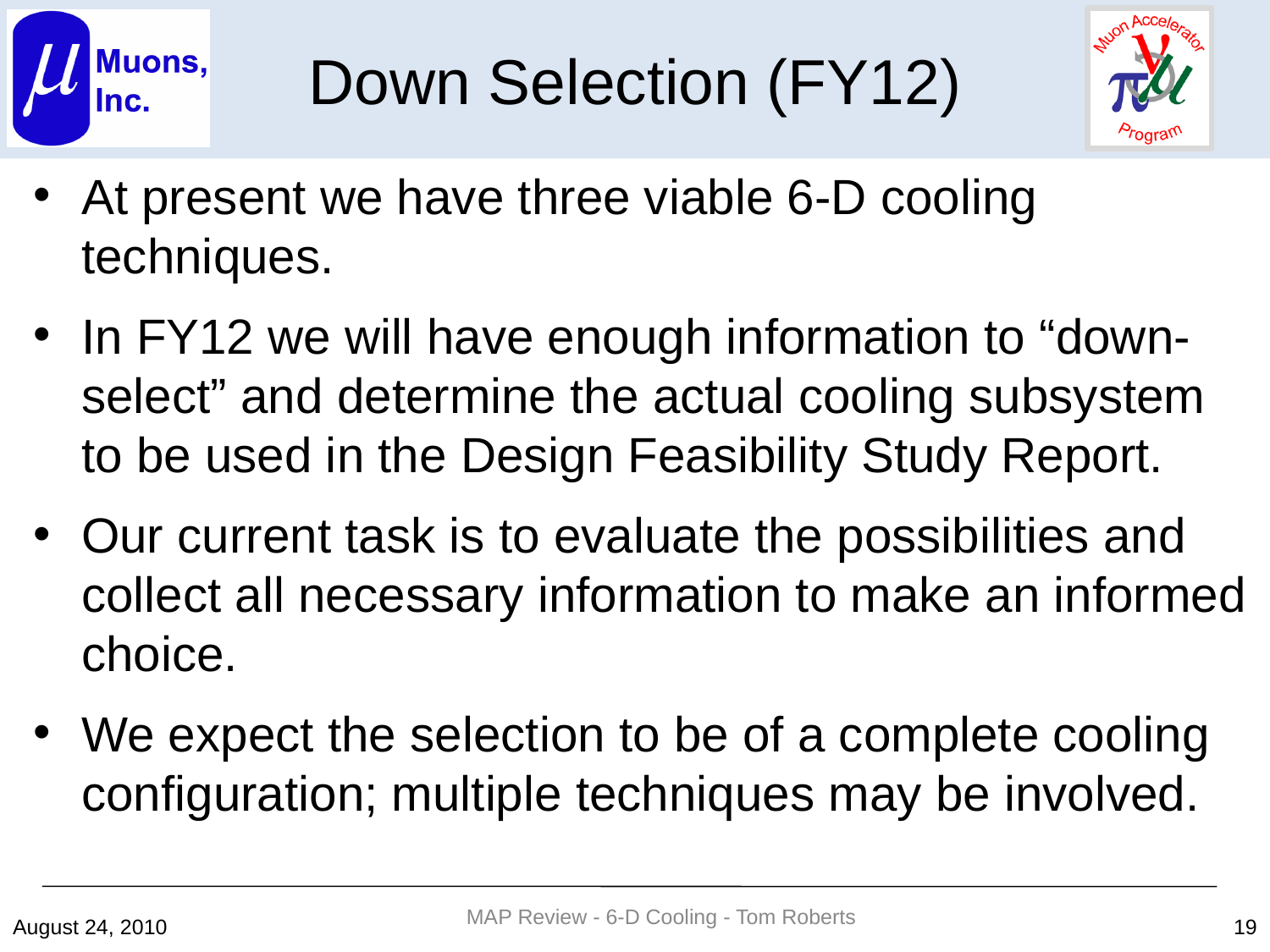

Down Selection (FY12)
At present we have three viable 6-D cooling techniques.

In FY12 we will have enough information to “down-select” and determine the actual cooling subsystem to be used in the Design Feasibility Study Report.

Our current task is to evaluate the possibilities and collect all necessary information to make an informed choice.

We expect the selection to be of a complete cooling configuration; multiple techniques may be involved.
MAP Review - 6-D Cooling - Tom Roberts
August 24, 2010
19